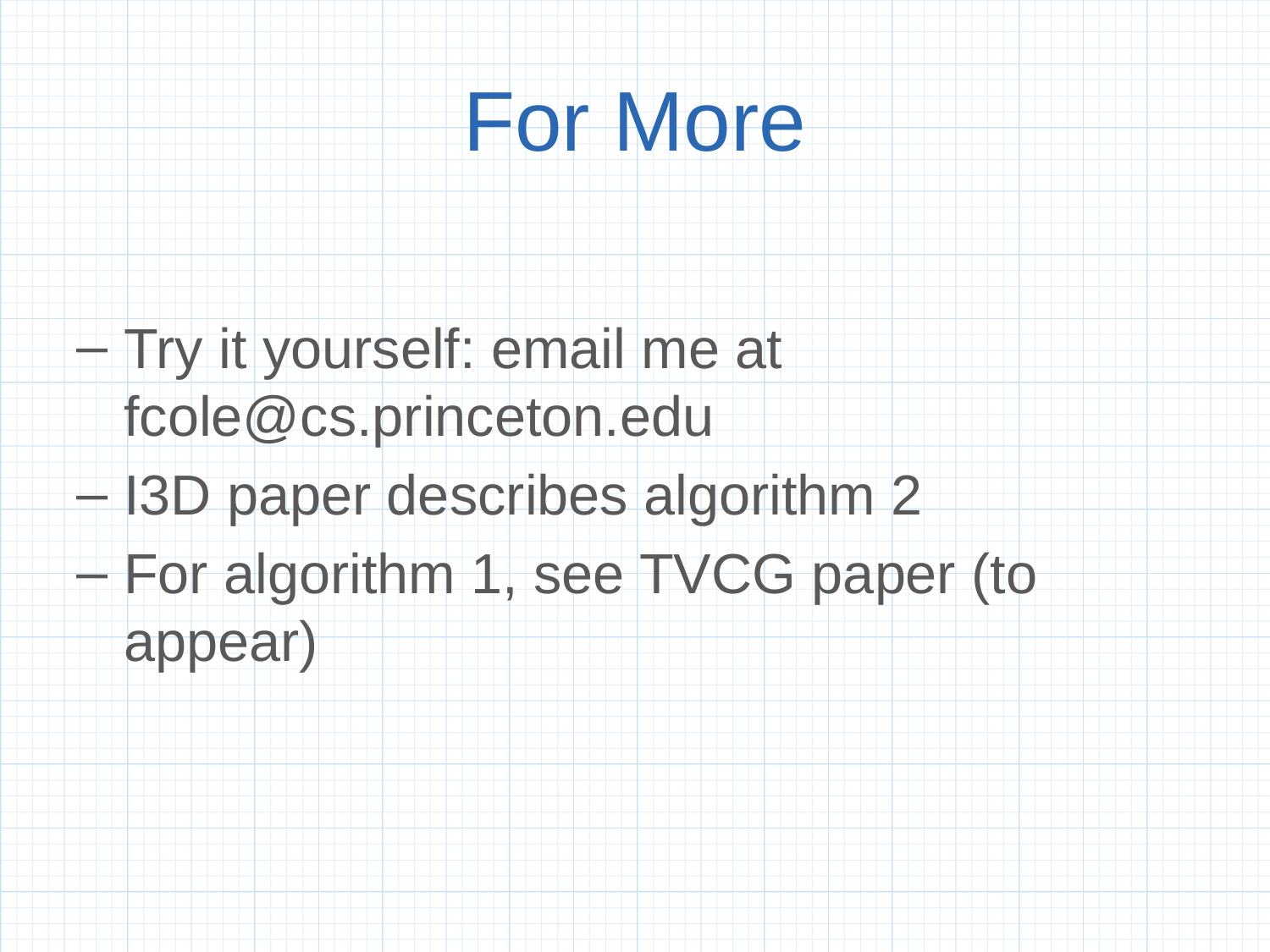

# For More
Try it yourself: email me at fcole@cs.princeton.edu
I3D paper describes algorithm 2
For algorithm 1, see TVCG paper (to appear)